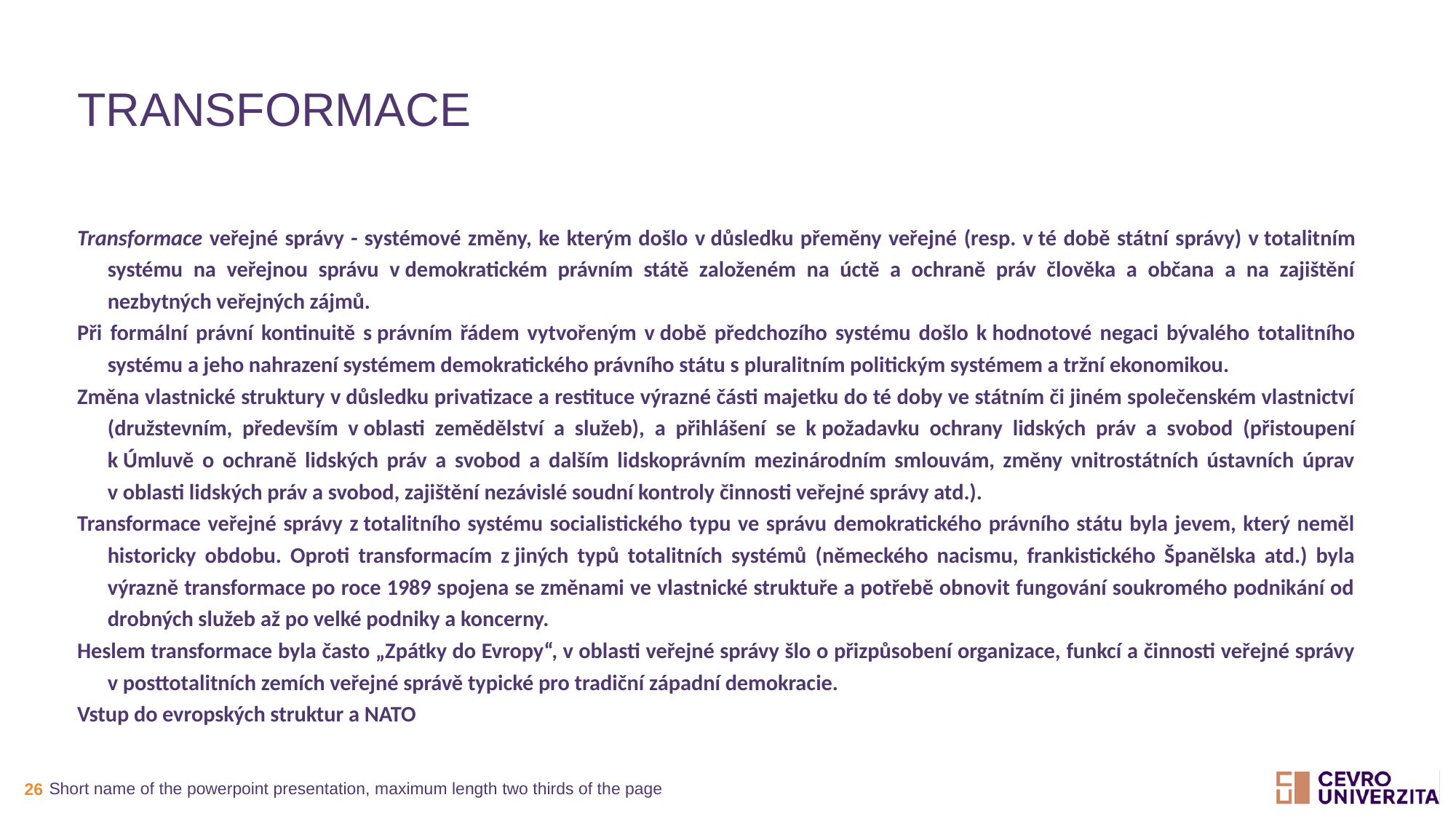

# Transformace
Transformace veřejné správy - systémové změny, ke kterým došlo v důsledku přeměny veřejné (resp. v té době státní správy) v totalitním systému na veřejnou správu v demokratickém právním státě založeném na úctě a ochraně práv člověka a občana a na zajištění nezbytných veřejných zájmů.
Při formální právní kontinuitě s právním řádem vytvořeným v době předchozího systému došlo k hodnotové negaci bývalého totalitního systému a jeho nahrazení systémem demokratického právního státu s pluralitním politickým systémem a tržní ekonomikou.
Změna vlastnické struktury v důsledku privatizace a restituce výrazné části majetku do té doby ve státním či jiném společenském vlastnictví (družstevním, především v oblasti zemědělství a služeb), a přihlášení se k požadavku ochrany lidských práv a svobod (přistoupení k Úmluvě o ochraně lidských práv a svobod a dalším lidskoprávním mezinárodním smlouvám, změny vnitrostátních ústavních úprav v oblasti lidských práv a svobod, zajištění nezávislé soudní kontroly činnosti veřejné správy atd.).
Transformace veřejné správy z totalitního systému socialistického typu ve správu demokratického právního státu byla jevem, který neměl historicky obdobu. Oproti transformacím z jiných typů totalitních systémů (německého nacismu, frankistického Španělska atd.) byla výrazně transformace po roce 1989 spojena se změnami ve vlastnické struktuře a potřebě obnovit fungování soukromého podnikání od drobných služeb až po velké podniky a koncerny.
Heslem transformace byla často „Zpátky do Evropy“, v oblasti veřejné správy šlo o přizpůsobení organizace, funkcí a činnosti veřejné správy v posttotalitních zemích veřejné správě typické pro tradiční západní demokracie.
Vstup do evropských struktur a NATO

Short name of the powerpoint presentation, maximum length two thirds of the page
26